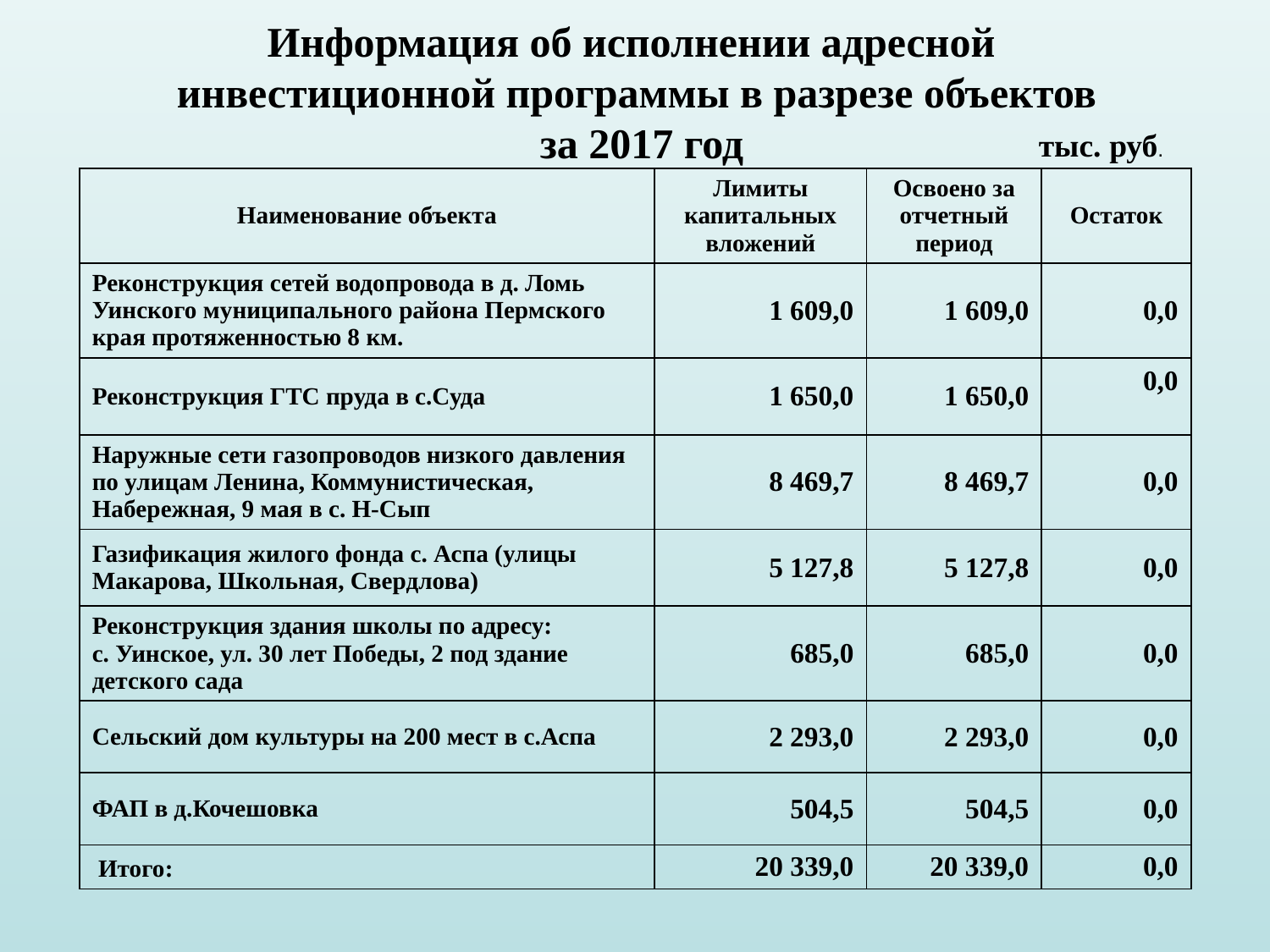

# Информация об исполнении адресной инвестиционной программы в разрезе объектов за 2017 год
тыс. руб.
| Наименование объекта | Лимиты капитальных вложений | Освоено за отчетный период | Остаток |
| --- | --- | --- | --- |
| Реконструкция сетей водопровода в д. Ломь Уинского муниципального района Пермского края протяженностью 8 км. | 1 609,0 | 1 609,0 | 0,0 |
| Реконструкция ГТС пруда в с.Суда | 1 650,0 | 1 650,0 | 0,0 |
| Наружные сети газопроводов низкого давления по улицам Ленина, Коммунистическая, Набережная, 9 мая в с. Н-Сып | 8 469,7 | 8 469,7 | 0,0 |
| Газификация жилого фонда с. Аспа (улицы Макарова, Школьная, Свердлова) | 5 127,8 | 5 127,8 | 0,0 |
| Реконструкция здания школы по адресу: с. Уинское, ул. 30 лет Победы, 2 под здание детского сада | 685,0 | 685,0 | 0,0 |
| Сельский дом культуры на 200 мест в с.Аспа | 2 293,0 | 2 293,0 | 0,0 |
| ФАП в д.Кочешовка | 504,5 | 504,5 | 0,0 |
| Итого: | 20 339,0 | 20 339,0 | 0,0 |